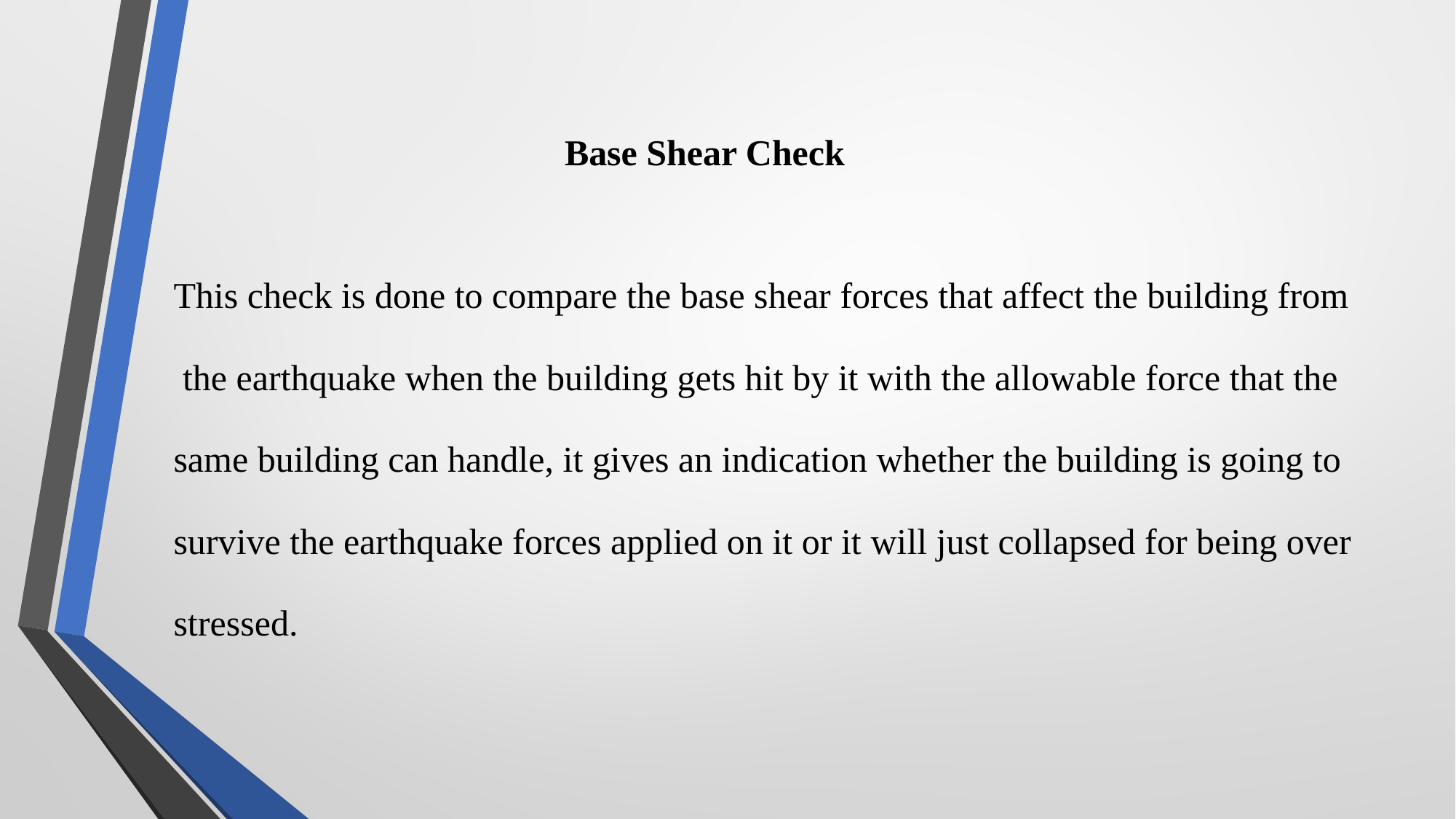

# Base Shear Check
This check is done to compare the base shear forces that affect the building from
 the earthquake when the building gets hit by it with the allowable force that the
same building can handle, it gives an indication whether the building is going to
survive the earthquake forces applied on it or it will just collapsed for being over
stressed.